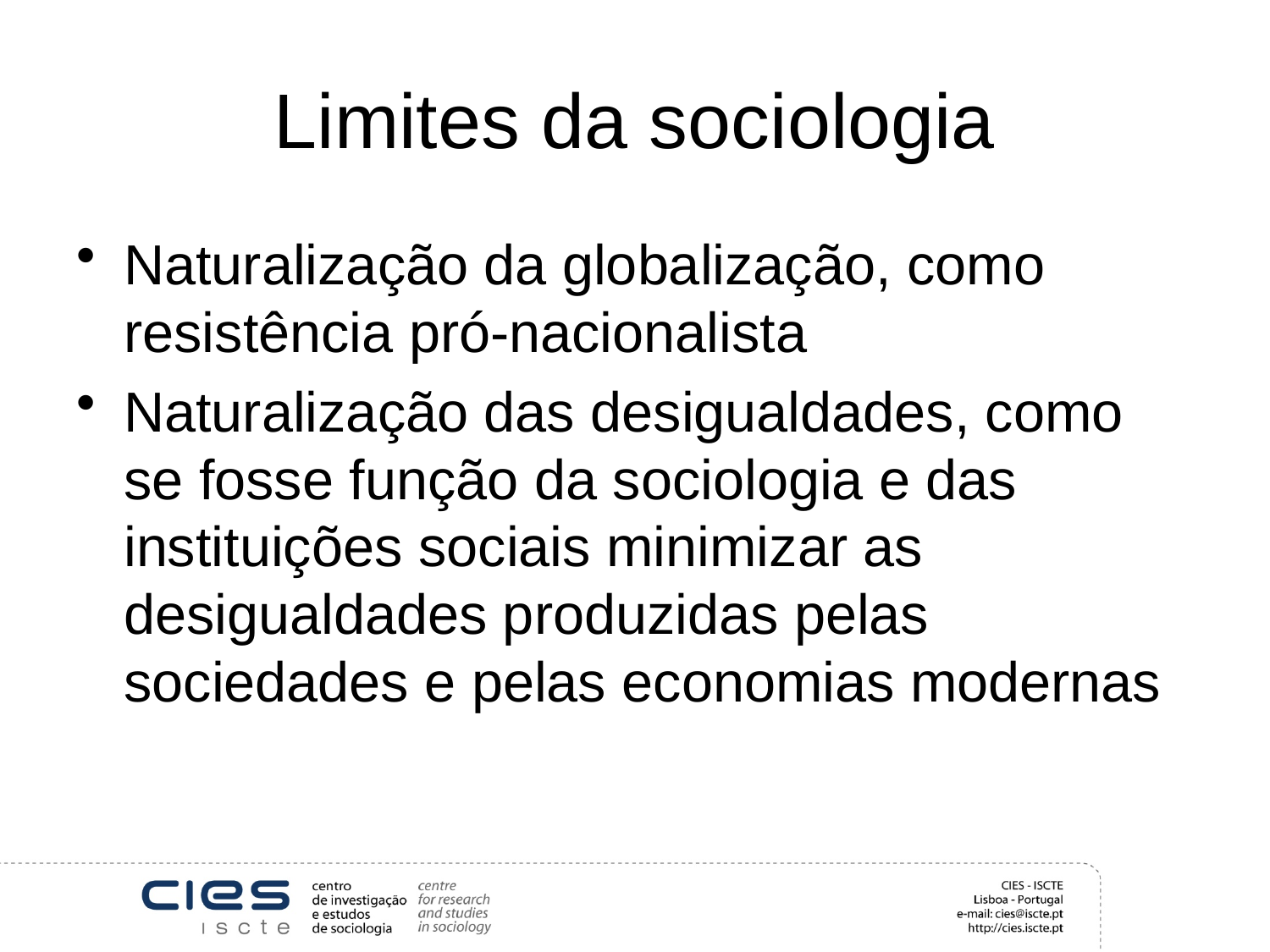

# Limites da sociologia
Naturalização da globalização, como resistência pró-nacionalista
Naturalização das desigualdades, como se fosse função da sociologia e das instituições sociais minimizar as desigualdades produzidas pelas sociedades e pelas economias modernas